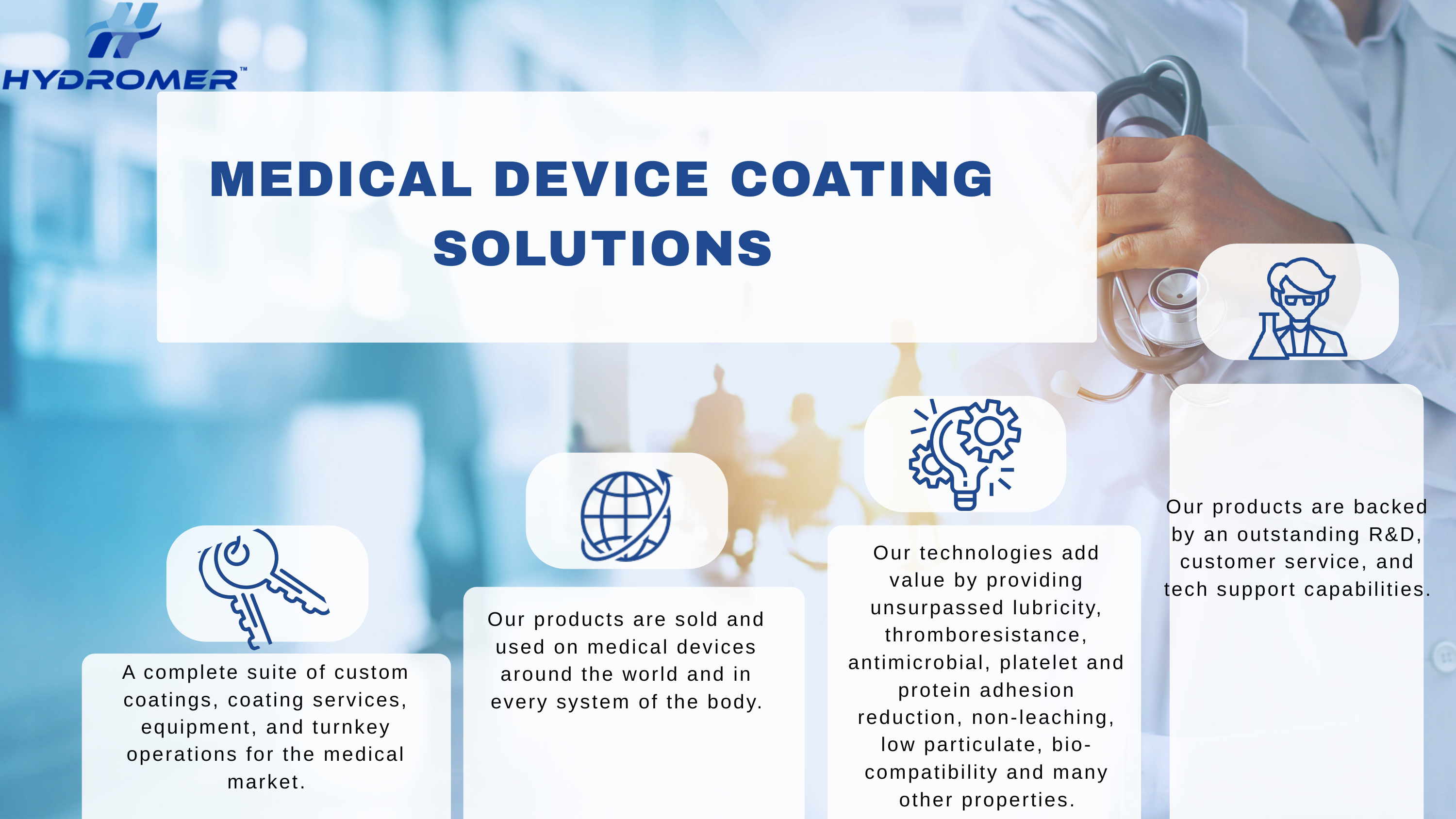

MEDICAL DEVICE COATING SOLUTIONS

Our products are backed by an outstanding R&D, customer service, and tech support capabilities.

Our technologies add value by providing unsurpassed lubricity, thromboresistance, antimicrobial, platelet and protein adhesion reduction, non-leaching, low particulate, bio- compatibility and many other properties.

Our products are sold and used on medical devices around the world and in every system of the body.

A complete suite of custom coatings, coating services, equipment, and turnkey operations for the medical market.